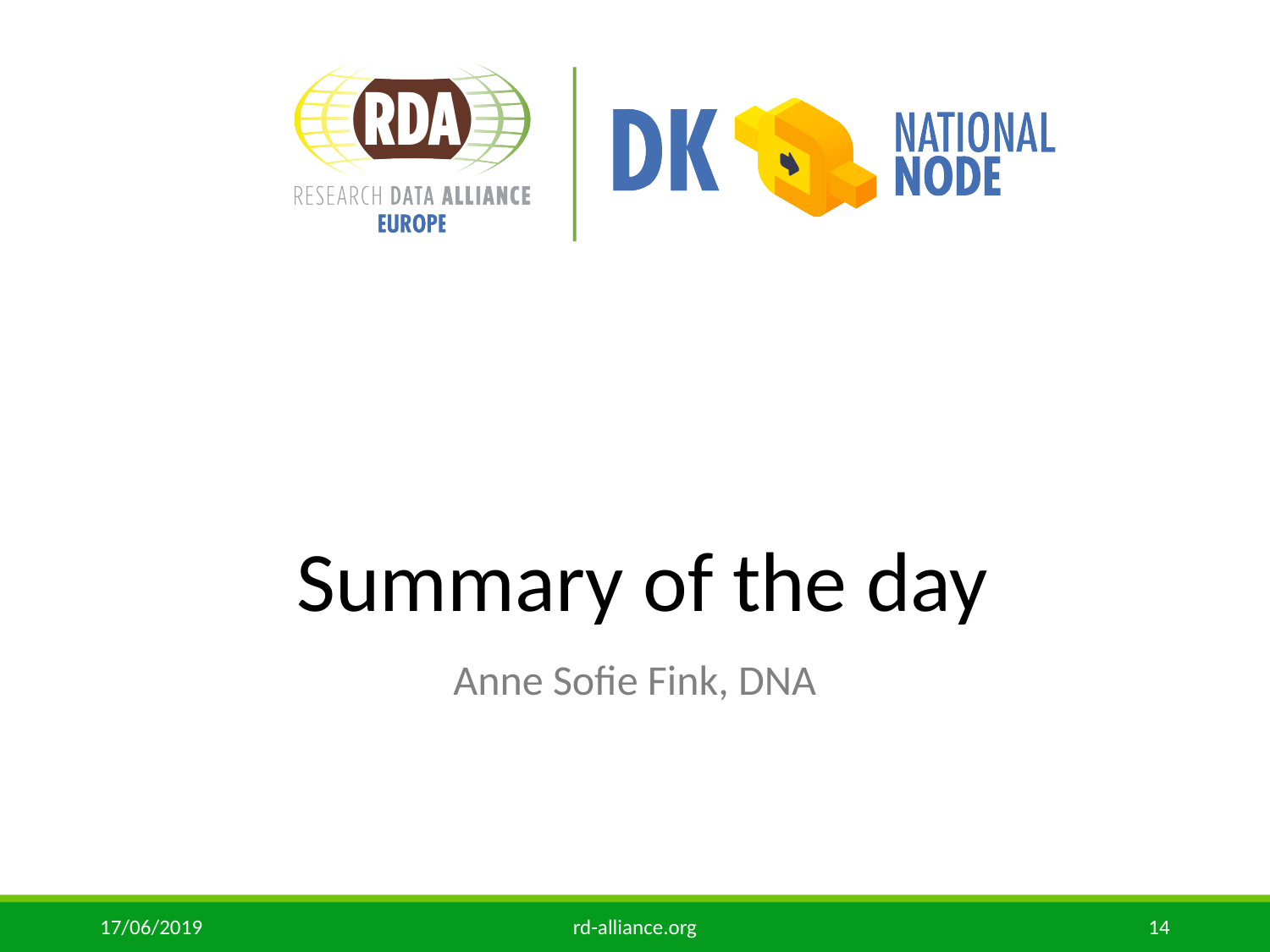

# Summary of the day
Anne Sofie Fink, DNA
17/06/2019
rd-alliance.org
14